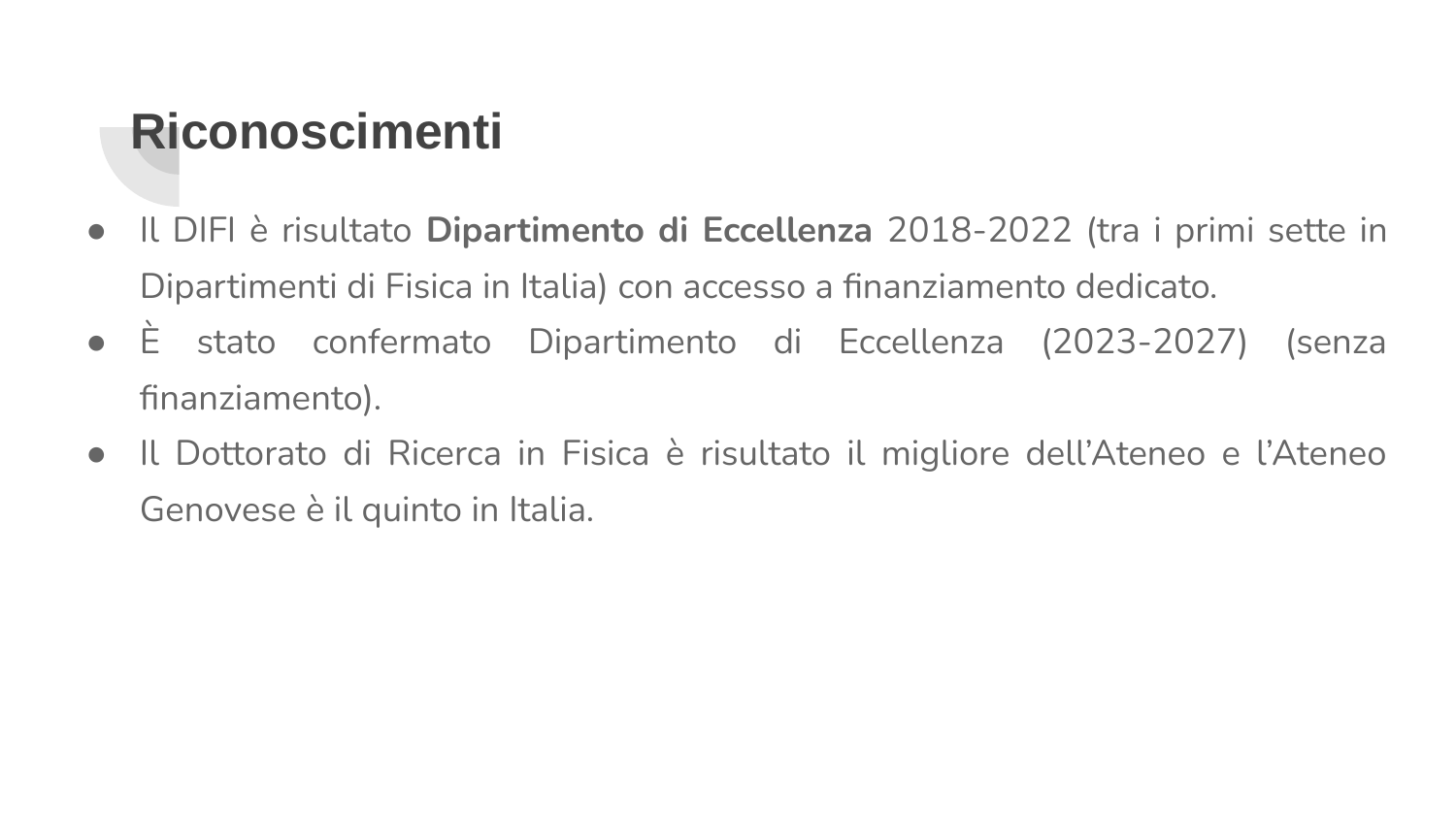

# Riconoscimenti

Il DIFI è risultato Dipartimento di Eccellenza 2018-2022 (tra i primi sette in Dipartimenti di Fisica in Italia) con accesso a finanziamento dedicato.
È stato confermato Dipartimento di Eccellenza (2023-2027) (senza finanziamento).
Il Dottorato di Ricerca in Fisica è risultato il migliore dell’Ateneo e l’Ateneo Genovese è il quinto in Italia.